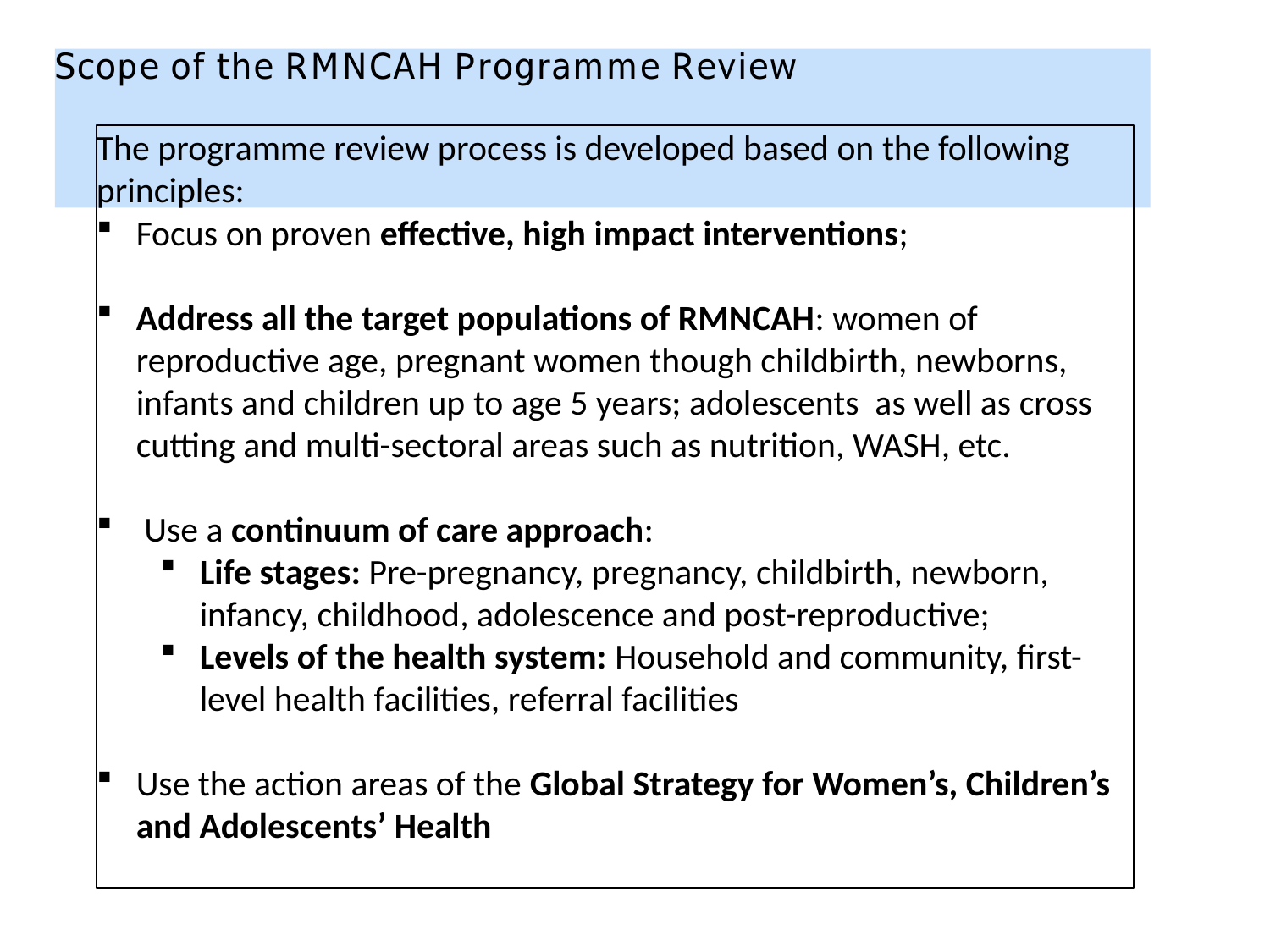

# Scope of the RMNCAH Programme Review
The programme review process is developed based on the following principles:
Focus on proven effective, high impact interventions;

Address all the target populations of RMNCAH: women of reproductive age, pregnant women though childbirth, newborns, infants and children up to age 5 years; adolescents  as well as cross cutting and multi-sectoral areas such as nutrition, WASH, etc.

 Use a continuum of care approach:
Life stages: Pre-pregnancy, pregnancy, childbirth, newborn, infancy, childhood, adolescence and post-reproductive;
Levels of the health system: Household and community, first-level health facilities, referral facilities

Use the action areas of the Global Strategy for Women’s, Children’s and Adolescents’ Health